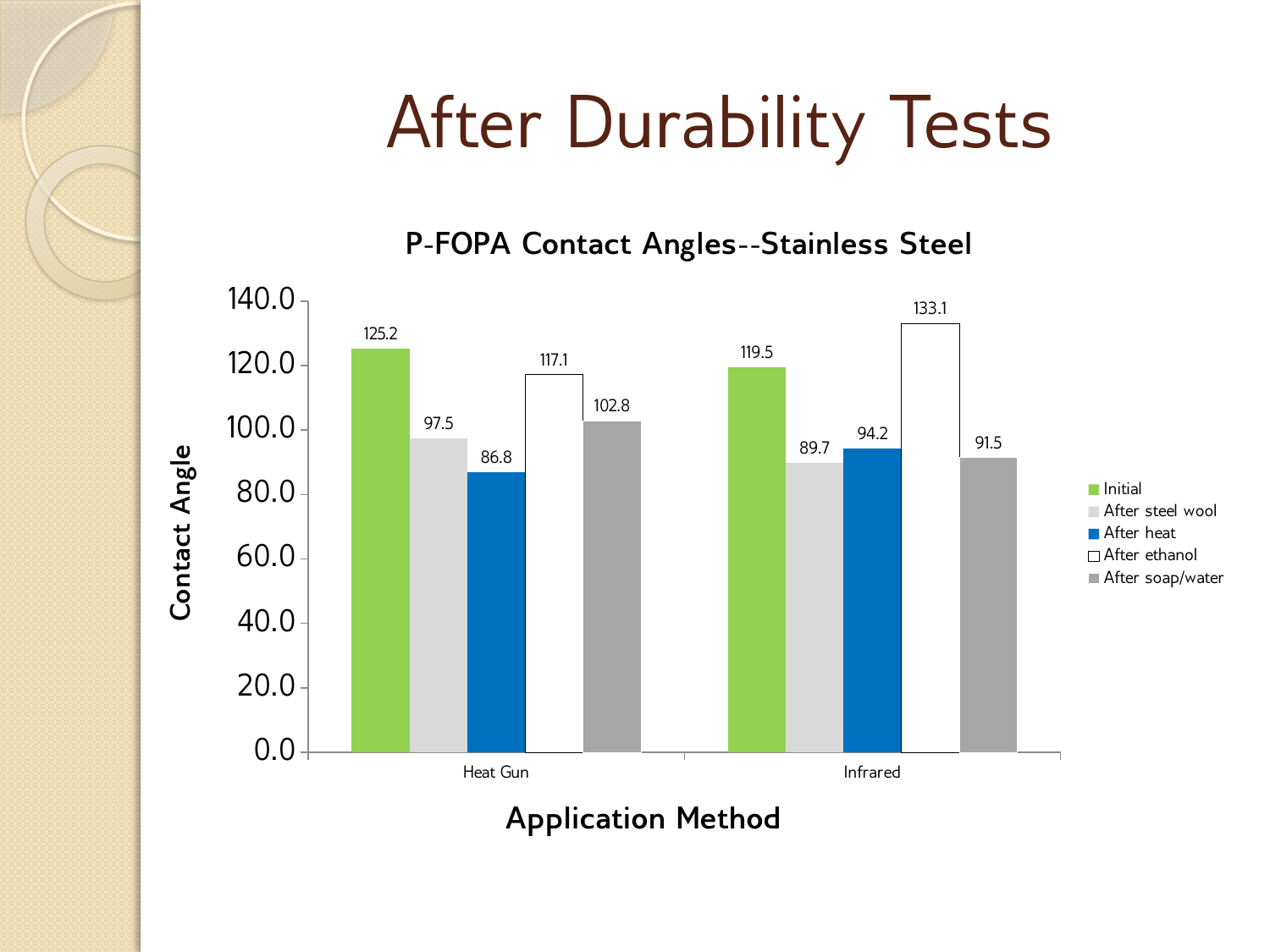

# After Durability Tests

### Chart: P-FOPA Contact Angles--Stainless Steel

| Category | Initial | After steel wool | After heat | After ethanol | After soap/water |
|---|---|---|---|---|---|
| Heat Gun | 125.2 | 97.5 | 86.8 | 117.1 | 102.8 |
| Infrared | 119.5 | 89.7 | 94.2 | 133.1 | 91.5 |